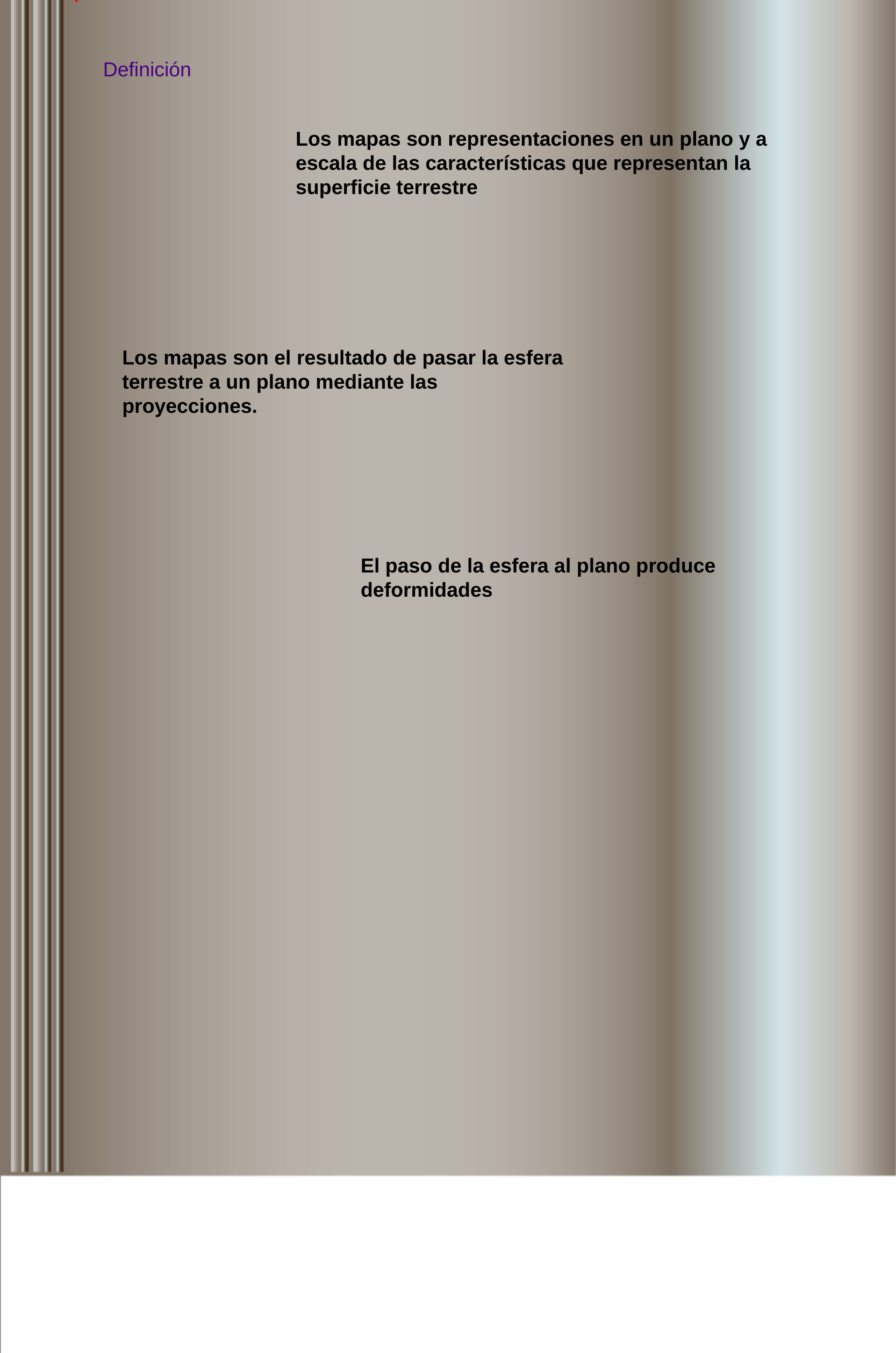

Definición
Los mapas son representaciones en un plano y a escala de las características que representan la superficie terrestre
Los mapas son el resultado de pasar la esfera terrestre a un plano mediante las proyecciones.
El paso de la esfera al plano produce deformidades